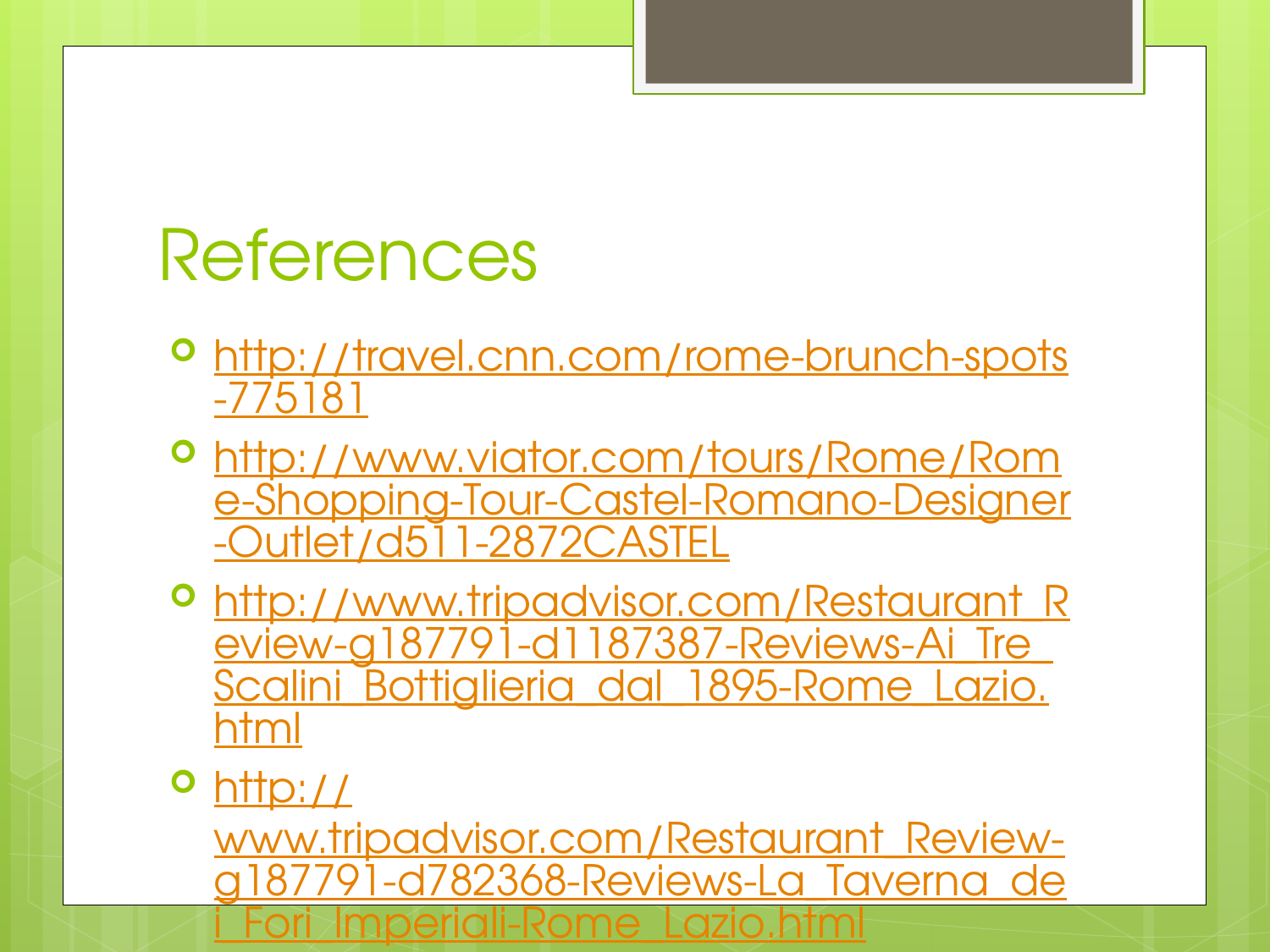

# References
http://travel.cnn.com/rome-brunch-spots-775181
http://www.viator.com/tours/Rome/Rome-Shopping-Tour-Castel-Romano-Designer-Outlet/d511-2872CASTEL
http://www.tripadvisor.com/Restaurant_Review-g187791-d1187387-Reviews-Ai_Tre_Scalini_Bottiglieria_dal_1895-Rome_Lazio.html
http://www.tripadvisor.com/Restaurant_Review-g187791-d782368-Reviews-La_Taverna_dei_Fori_Imperiali-Rome_Lazio.html
http://travel.cnn.com/rome-brunch-spots-775181